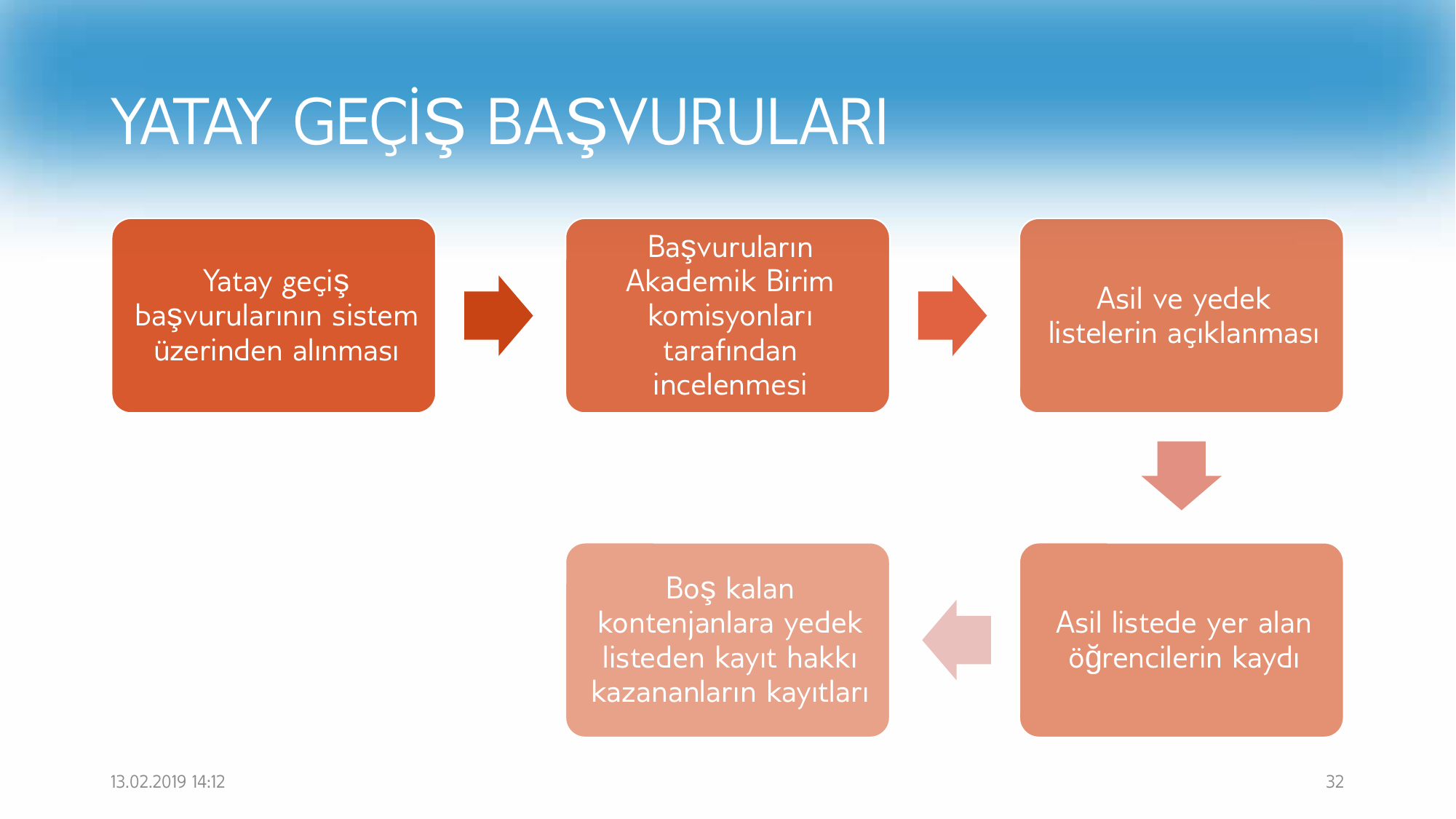

# YATAY GEÇİŞ BAŞVURULARI
Yatay geçiş başvurularının sistem üzerinden alınması

Başvuruların Akademik Birim komisyonları tarafından incelenmesi

Asil ve yedek listelerin açıklanması

Asil listede yer alan öğrencilerin kaydı

Boş kalan kontenjanlara yedek listeden kayıt hakkı kazananların kayıtları
13.02.2019 14:12
32